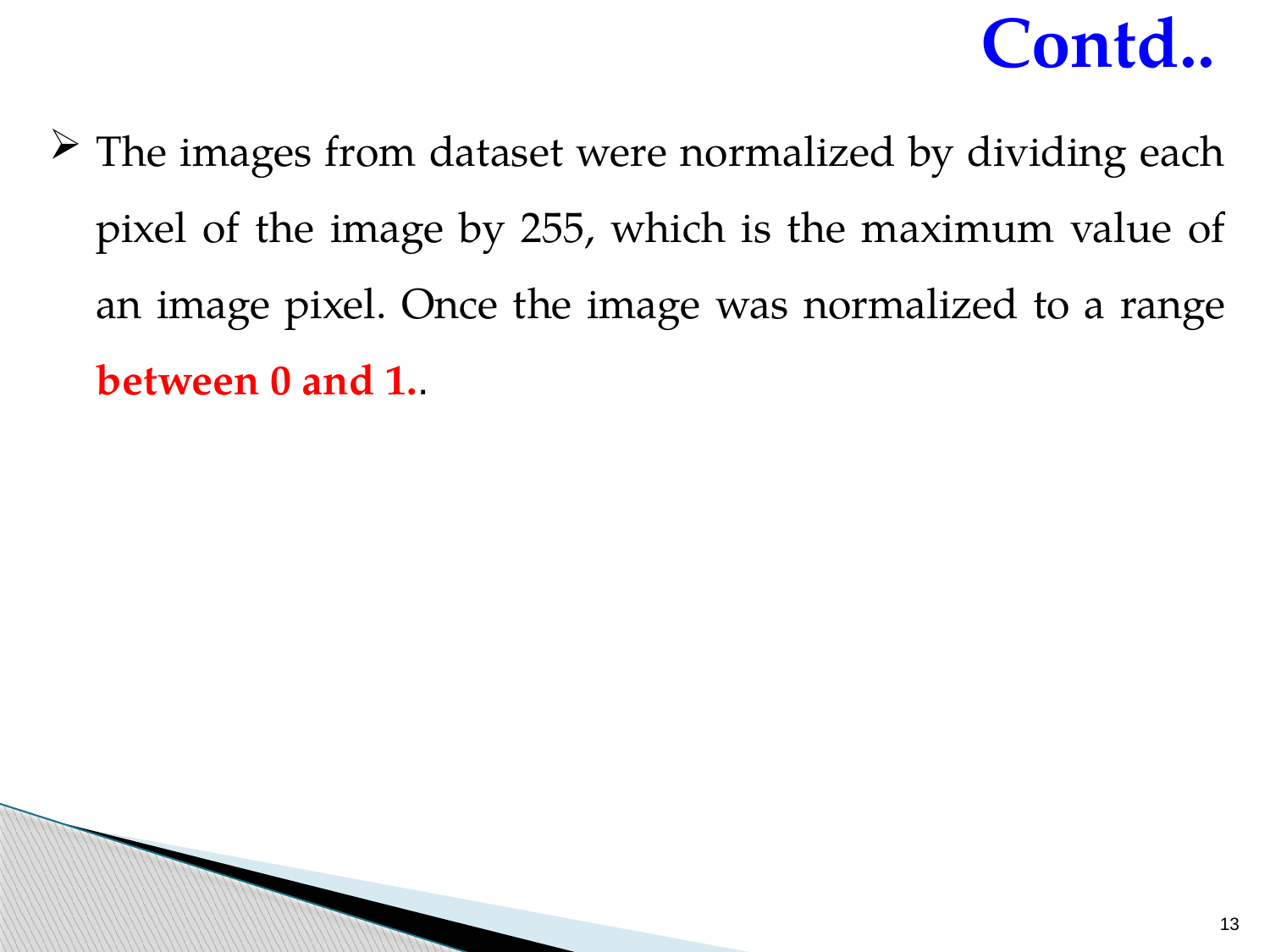

# Contd..
The images from dataset were normalized by dividing each pixel of the image by 255, which is the maximum value of an image pixel. Once the image was normalized to a range between 0 and 1..
13